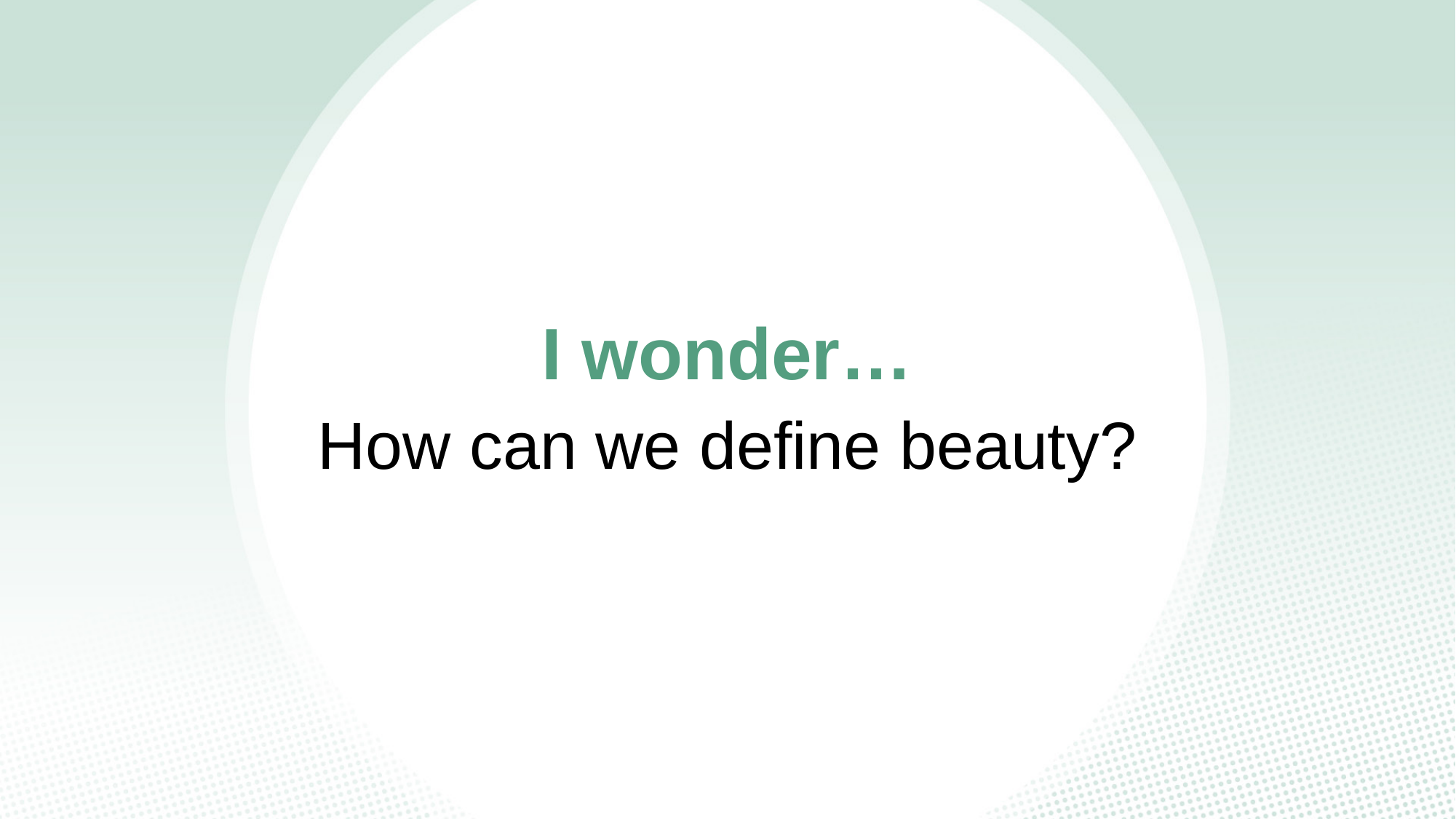

I wonder…
How can we define beauty?